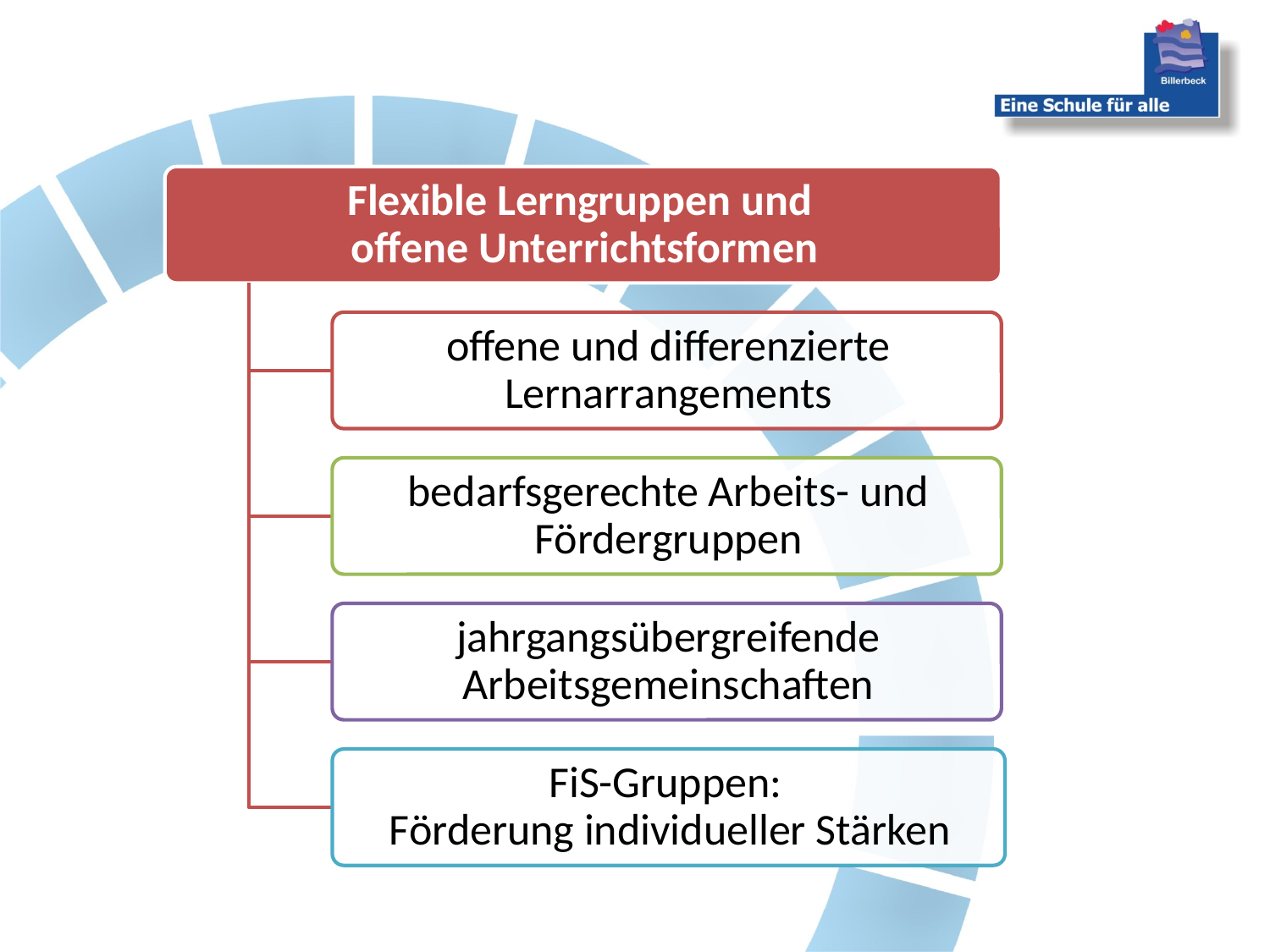

Flexible Lerngruppen und
offene Unterrichtsformen
offene und differenzierte Lernarrangements
bedarfsgerechte Arbeits- und Fördergruppen
jahrgangsübergreifende Arbeitsgemeinschaften
FiS-Gruppen:
Förderung individueller Stärken